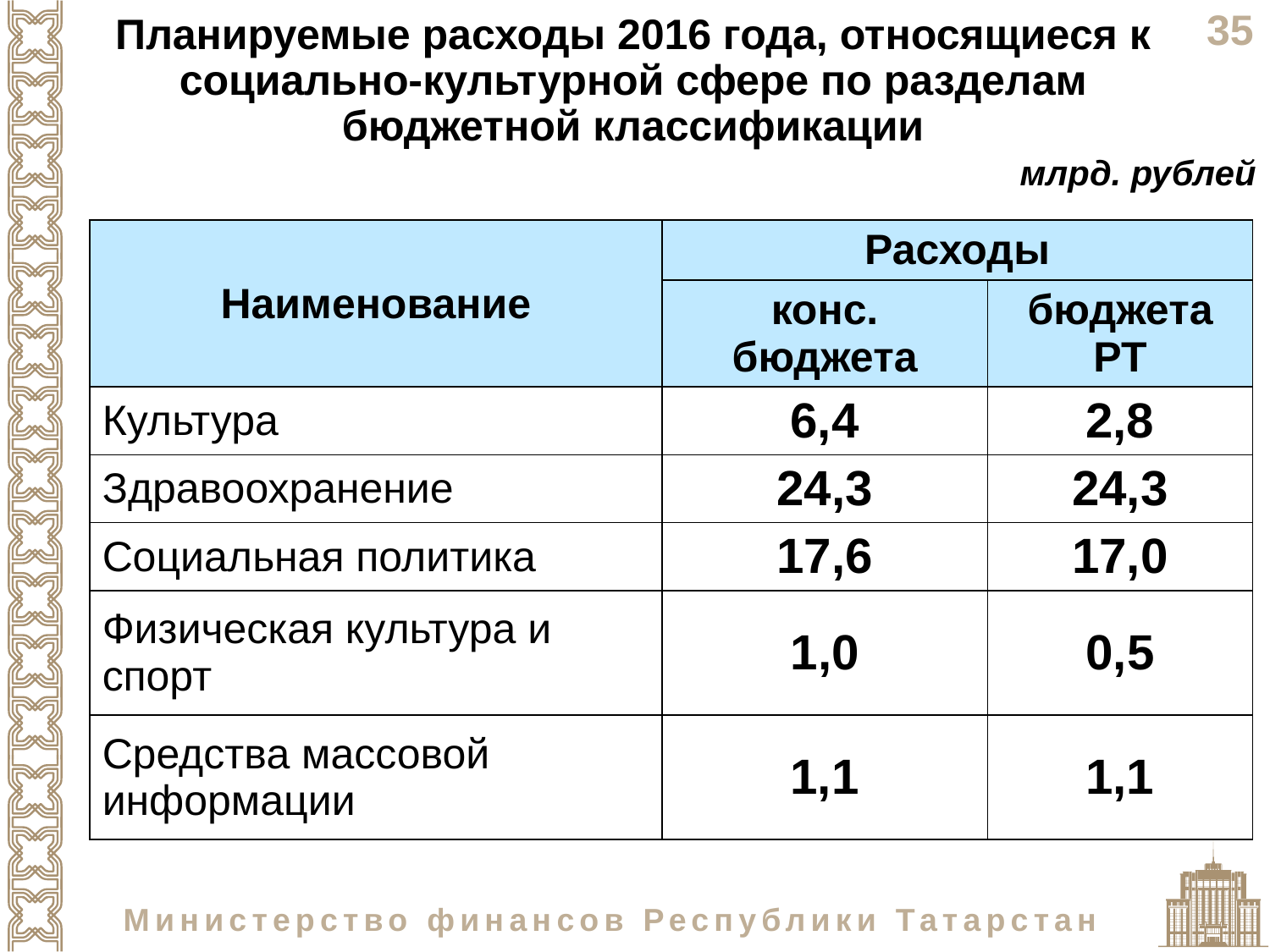

Планируемые расходы 2016 года, относящиеся к социально-культурной сфере по разделам бюджетной классификации

млрд. рублей
| Наименование | Расходы |  |
| --- | --- | --- |
|  | конс. бюджета | бюджета РТ |
| Культура | 6,4 | 2,8 |
| Здравоохранение | 24,3 | 24,3 |
| Социальная политика | 17,6 | 17,0 |
| Физическая культура и спорт | 1,0 | 0,5 |
| Средства массовой информации | 1,1 | 1,1 |